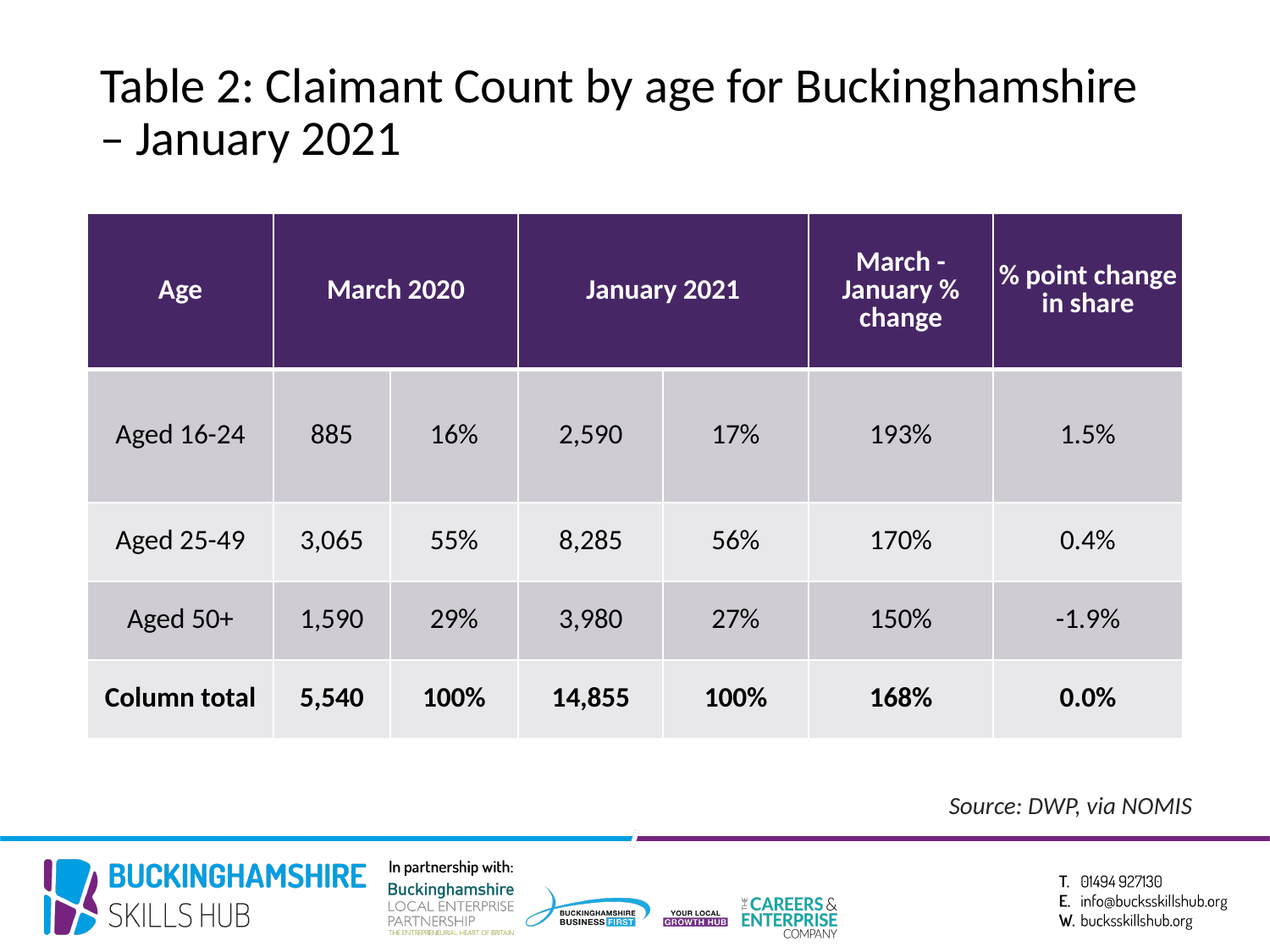

# Table 2: Claimant Count by age for Buckinghamshire – January 2021
| Age | March 2020 |  | January 2021 |  | March - January % change | % point change in share |
| --- | --- | --- | --- | --- | --- | --- |
| Aged 16-24 | 885 | 16% | 2,590 | 17% | 193% | 1.5% |
| Aged 25-49 | 3,065 | 55% | 8,285 | 56% | 170% | 0.4% |
| Aged 50+ | 1,590 | 29% | 3,980 | 27% | 150% | -1.9% |
| Column total | 5,540 | 100% | 14,855 | 100% | 168% | 0.0% |
Source: DWP, via NOMIS